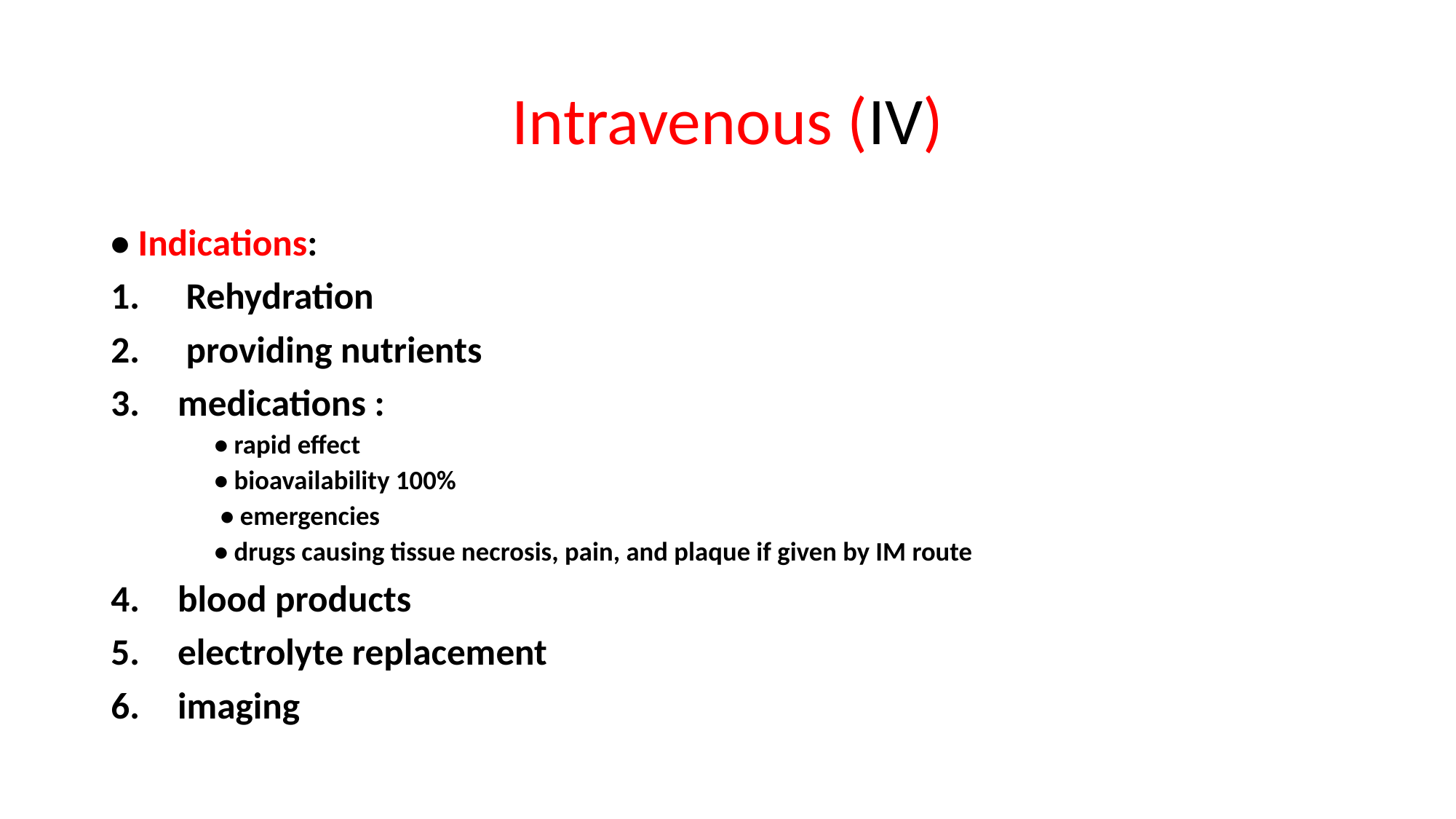

# Intravenous (IV)
• Indications:
  Rehydration
  providing nutrients
 medications :
• rapid effect
• bioavailability 100%
 • emergencies
• drugs causing tissue necrosis, pain, and plaque if given by IM route
 blood products
 electrolyte replacement
 imaging